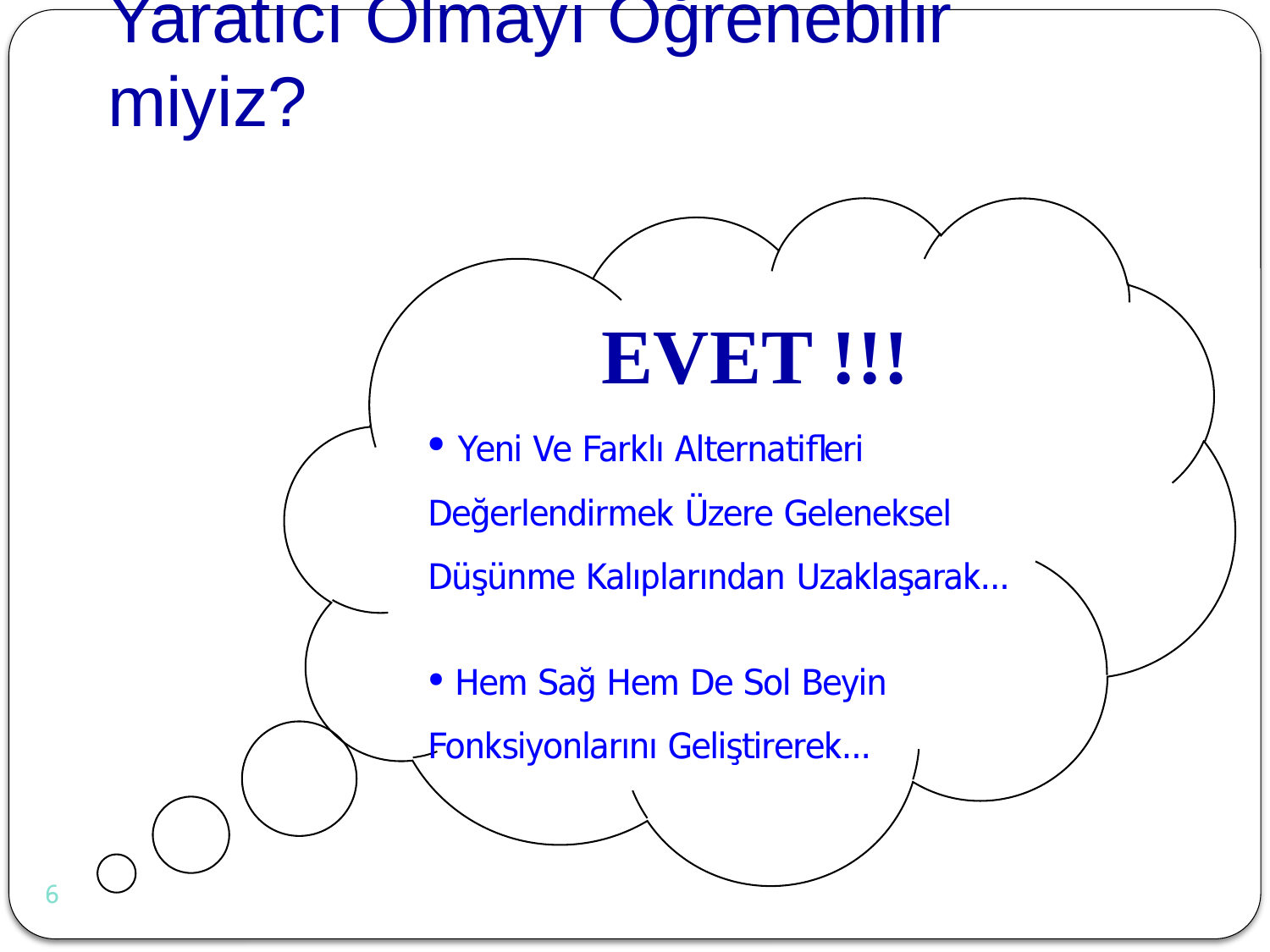

# Yaratıcı Olmayı Öğrenebilir miyiz?
   EVET !!!
 Yeni Ve Farklı Alternatifleri Değerlendirmek Üzere Geleneksel Düşünme Kalıplarından Uzaklaşarak…

 Hem Sağ Hem De Sol Beyin Fonksiyonlarını Geliştirerek…

6